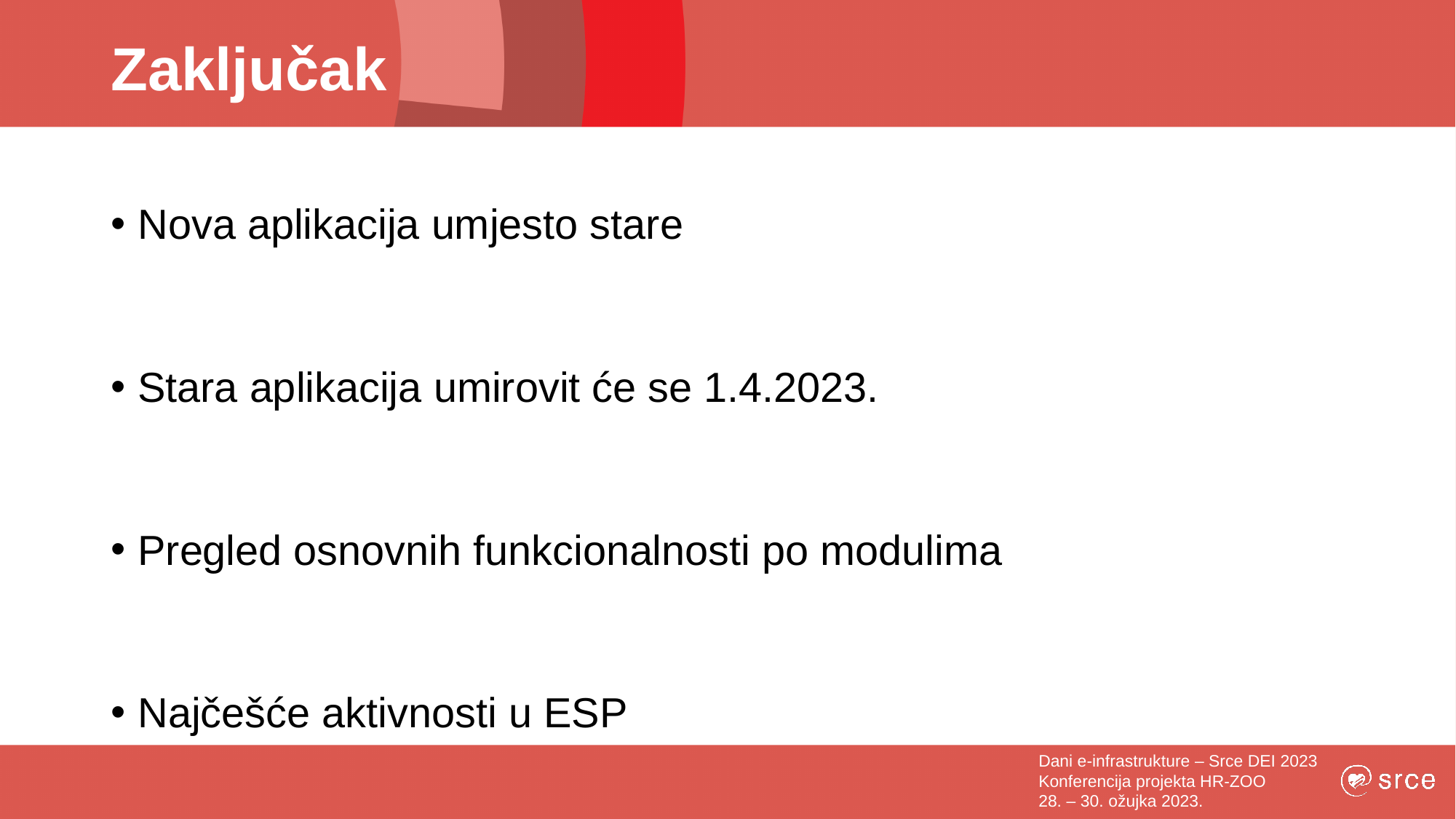

# Zaključak

Nova aplikacija umjesto stare

Stara aplikacija umirovit će se 1.4.2023.

Pregled osnovnih funkcionalnosti po modulima

Najčešće aktivnosti u ESP